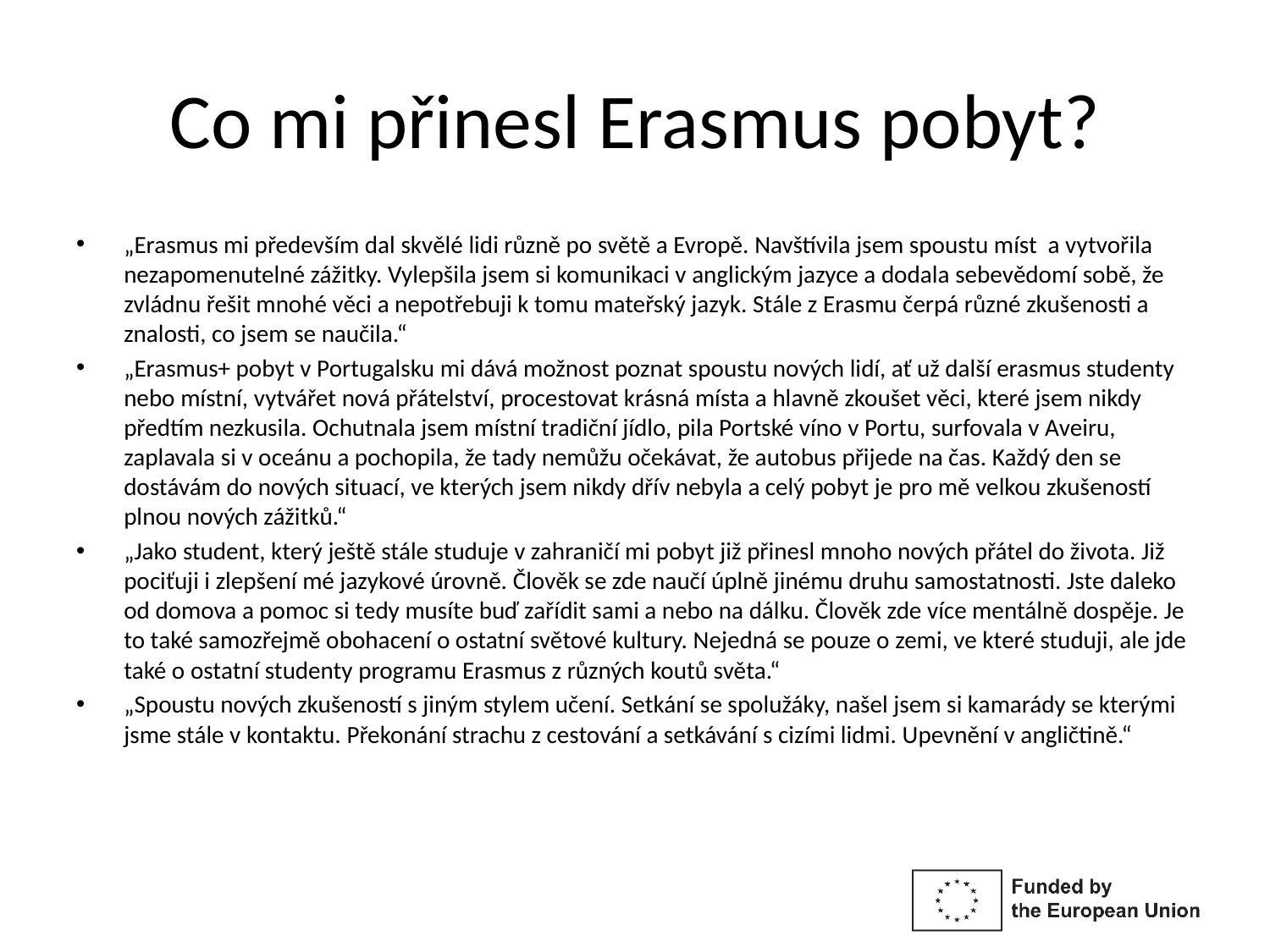

# Co mi přinesl Erasmus pobyt?
„Erasmus mi především dal skvělé lidi různě po světě a Evropě. Navštívila jsem spoustu míst  a vytvořila nezapomenutelné zážitky. Vylepšila jsem si komunikaci v anglickým jazyce a dodala sebevědomí sobě, že zvládnu řešit mnohé věci a nepotřebuji k tomu mateřský jazyk. Stále z Erasmu čerpá různé zkušenosti a znalosti, co jsem se naučila.“
„Erasmus+ pobyt v Portugalsku mi dává možnost poznat spoustu nových lidí, ať už další erasmus studenty nebo místní, vytvářet nová přátelství, procestovat krásná místa a hlavně zkoušet věci, které jsem nikdy předtím nezkusila. Ochutnala jsem místní tradiční jídlo, pila Portské víno v Portu, surfovala v Aveiru, zaplavala si v oceánu a pochopila, že tady nemůžu očekávat, že autobus přijede na čas. Každý den se dostávám do nových situací, ve kterých jsem nikdy dřív nebyla a celý pobyt je pro mě velkou zkušeností plnou nových zážitků.“
„Jako student, který ještě stále studuje v zahraničí mi pobyt již přinesl mnoho nových přátel do života. Již pociťuji i zlepšení mé jazykové úrovně. Člověk se zde naučí úplně jinému druhu samostatnosti. Jste daleko od domova a pomoc si tedy musíte buď zařídit sami a nebo na dálku. Člověk zde více mentálně dospěje. Je to také samozřejmě obohacení o ostatní světové kultury. Nejedná se pouze o zemi, ve které studuji, ale jde také o ostatní studenty programu Erasmus z různých koutů světa.“
„Spoustu nových zkušeností s jiným stylem učení. Setkání se spolužáky, našel jsem si kamarády se kterými jsme stále v kontaktu. Překonání strachu z cestování a setkávání s cizími lidmi. Upevnění v angličtině.“